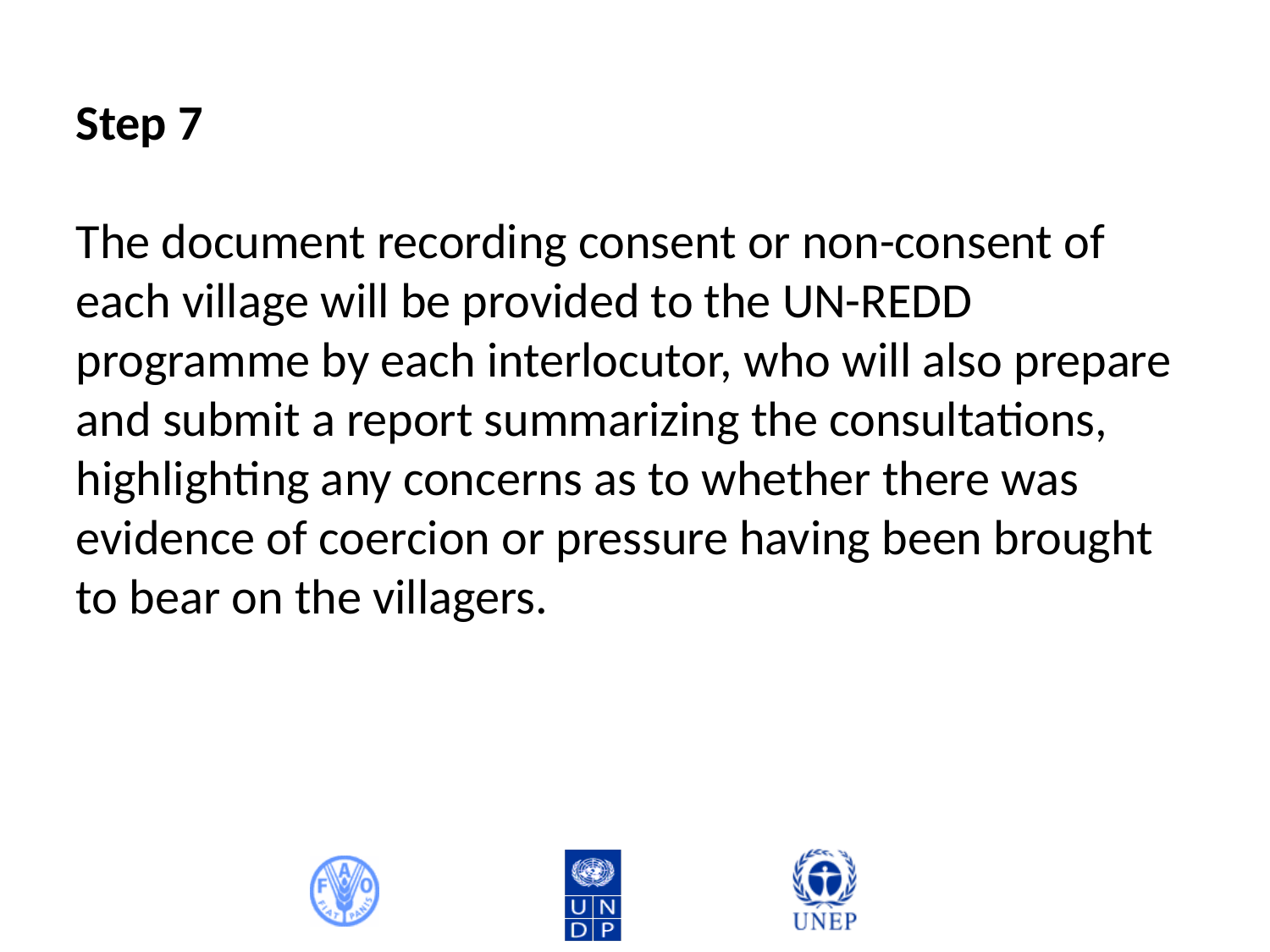

Step 7

The document recording consent or non-consent of each village will be provided to the UN-REDD programme by each interlocutor, who will also prepare and submit a report summarizing the consultations, highlighting any concerns as to whether there was evidence of coercion or pressure having been brought to bear on the villagers.